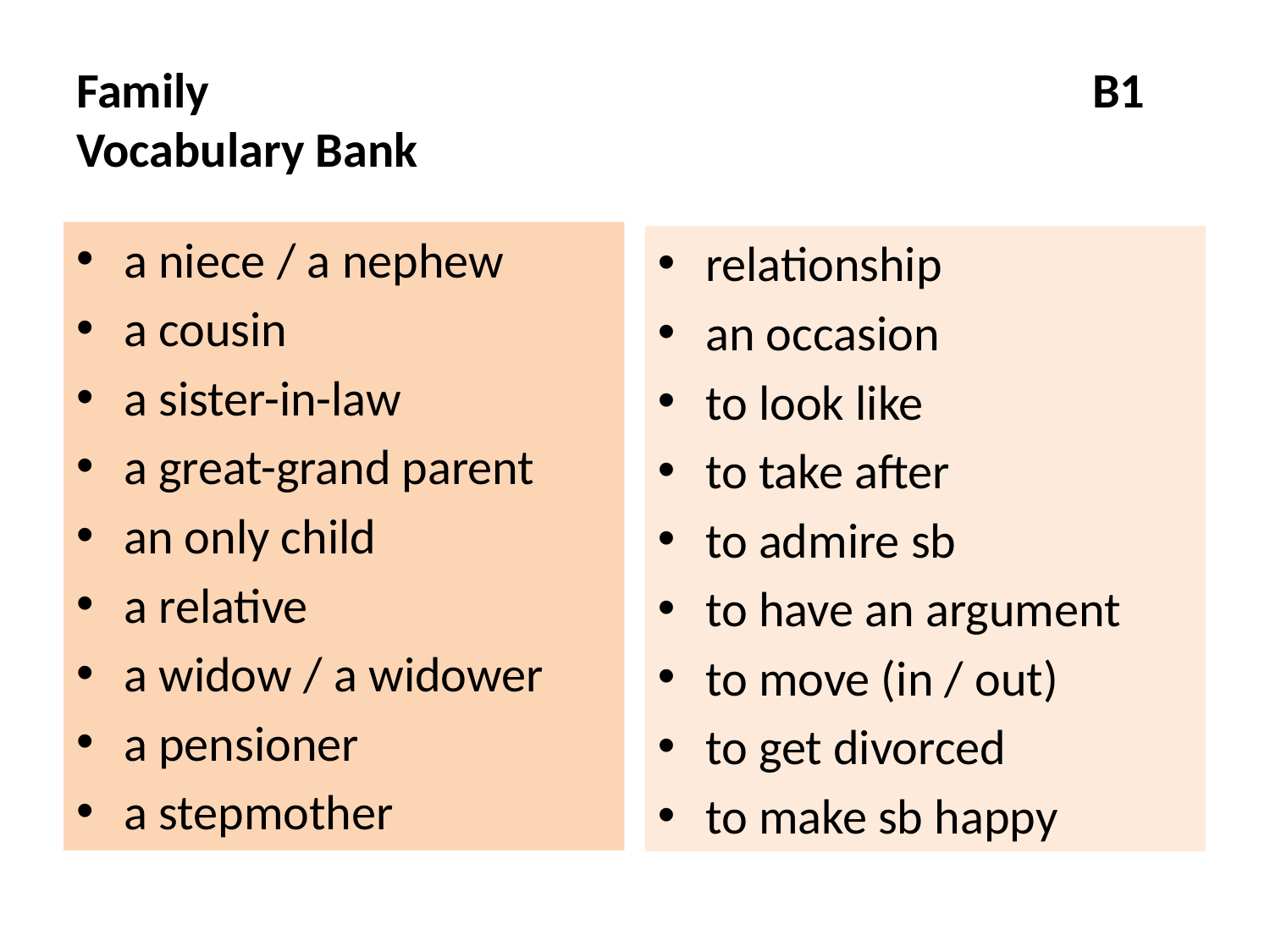

# Family							B1 Vocabulary Bank
a niece / a nephew
a cousin
a sister-in-law
a great-grand parent
an only child
a relative
a widow / a widower
a pensioner
a stepmother

relationship
an occasion
to look like
to take after
to admire sb
to have an argument
to move (in / out)
to get divorced
to make sb happy